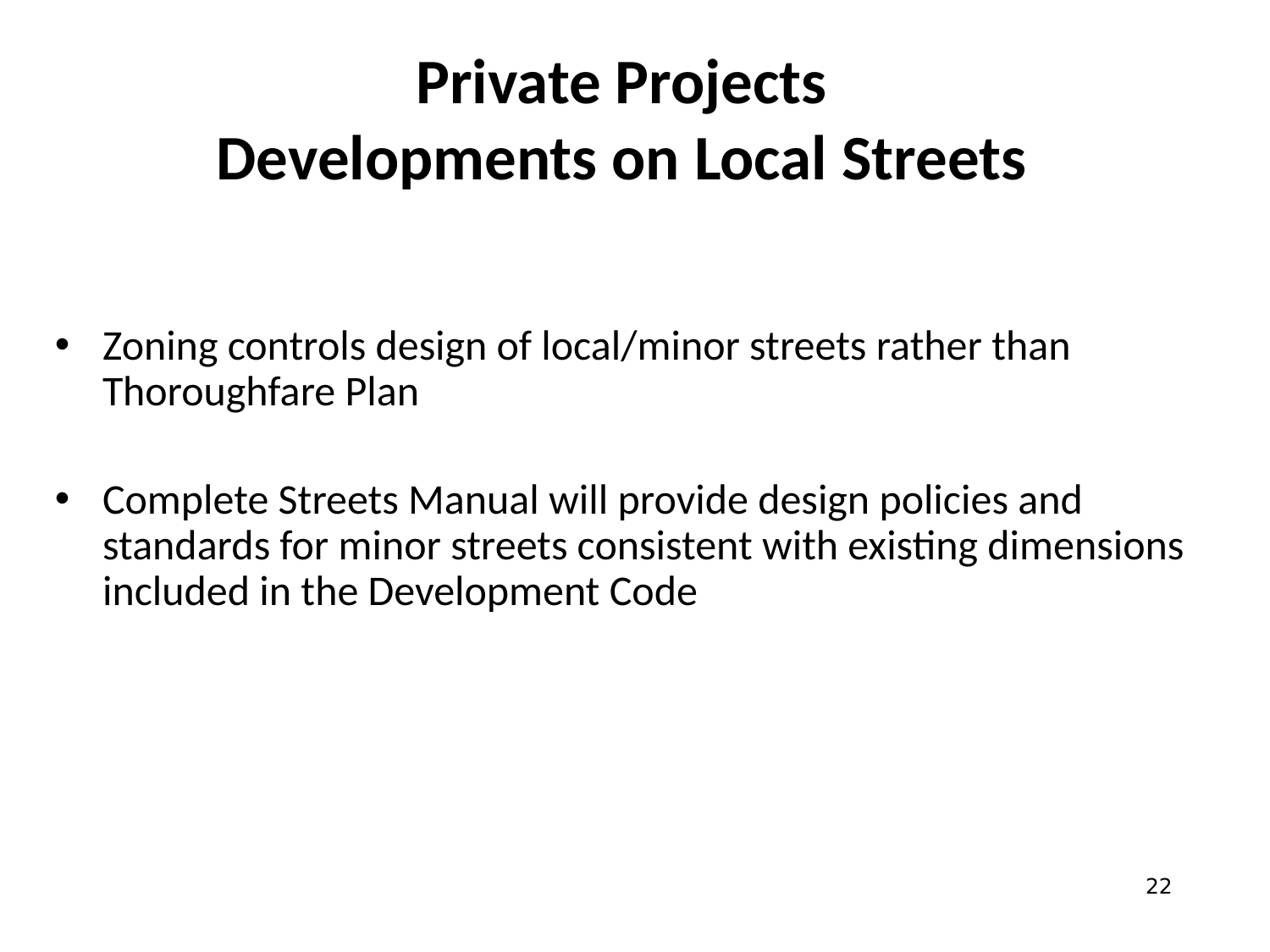

Private Projects
Developments on Local Streets
Zoning controls design of local/minor streets rather than Thoroughfare Plan

Complete Streets Manual will provide design policies and standards for minor streets consistent with existing dimensions included in the Development Code

22